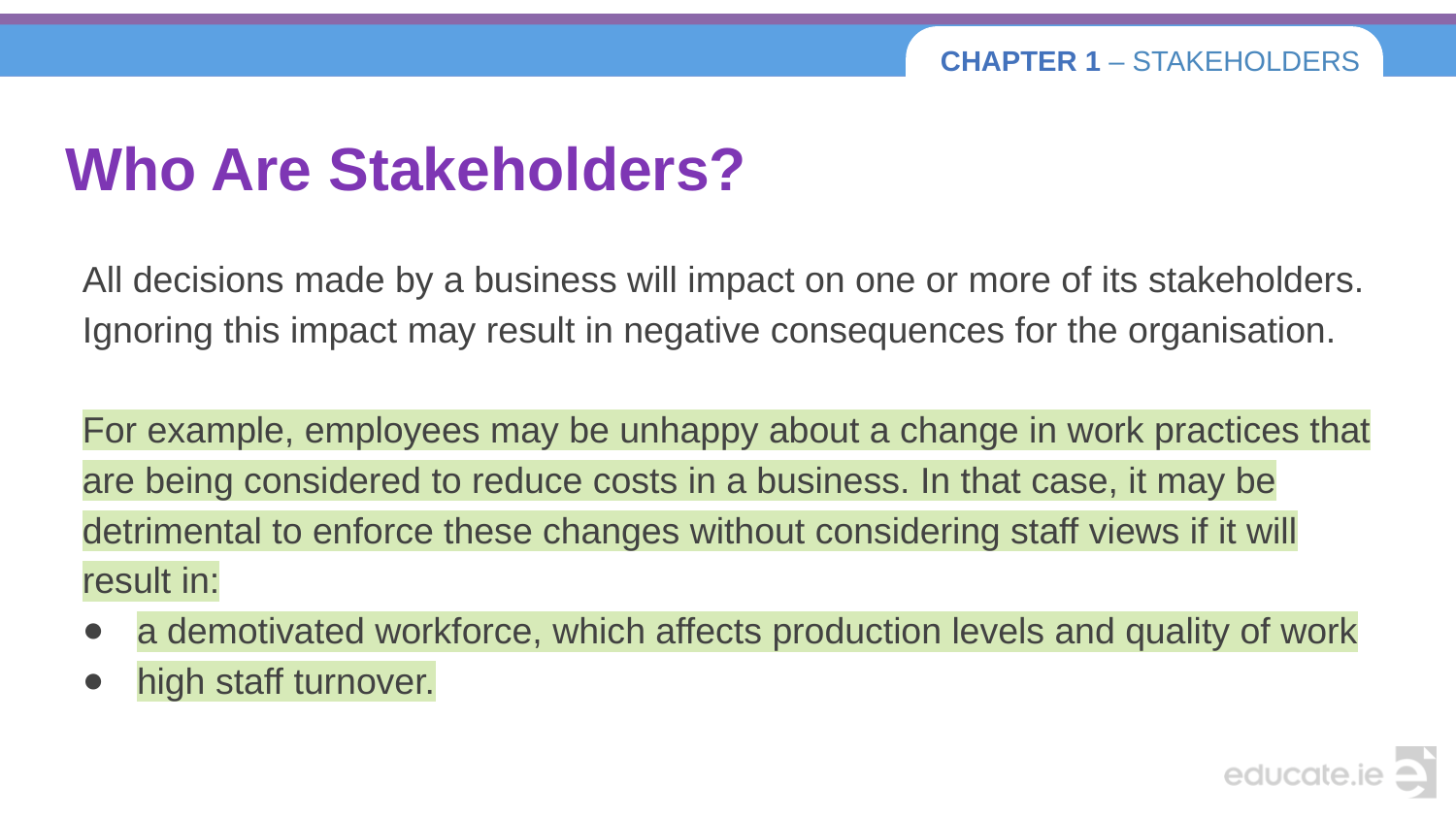

# Who Are Stakeholders?
All decisions made by a business will impact on one or more of its stakeholders. Ignoring this impact may result in negative consequences for the organisation.

For example, employees may be unhappy about a change in work practices that are being considered to reduce costs in a business. In that case, it may be detrimental to enforce these changes without considering staff views if it will result in:
a demotivated workforce, which affects production levels and quality of work
high staff turnover.